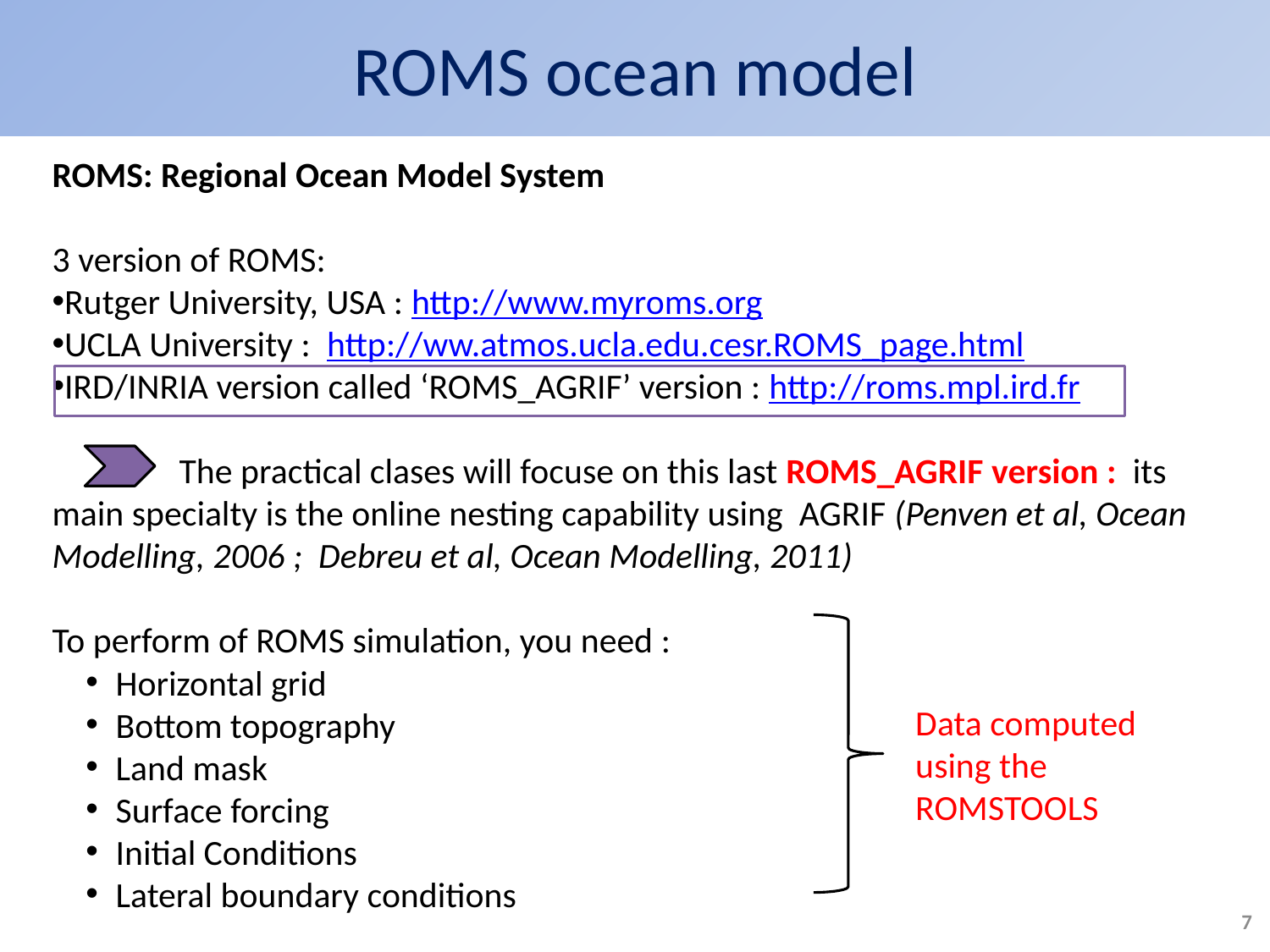

# ROMS ocean model
ROMS: Regional Ocean Model System

3 version of ROMS:
Rutger University, USA : http://www.myroms.org
UCLA University :  http://ww.atmos.ucla.edu.cesr.ROMS_page.html
IRD/INRIA version called ‘ROMS_AGRIF’ version : http://roms.mpl.ird.fr

	The practical clases will focuse on this last ROMS_AGRIF version :  its main specialty is the online nesting capability using  AGRIF (Penven et al, Ocean Modelling, 2006 ;  Debreu et al, Ocean Modelling, 2011)

To perform of ROMS simulation, you need :
Horizontal grid
Bottom topography
Land mask
Surface forcing
Initial Conditions
Lateral boundary conditions

Data computed using the ROMSTOOLS
7